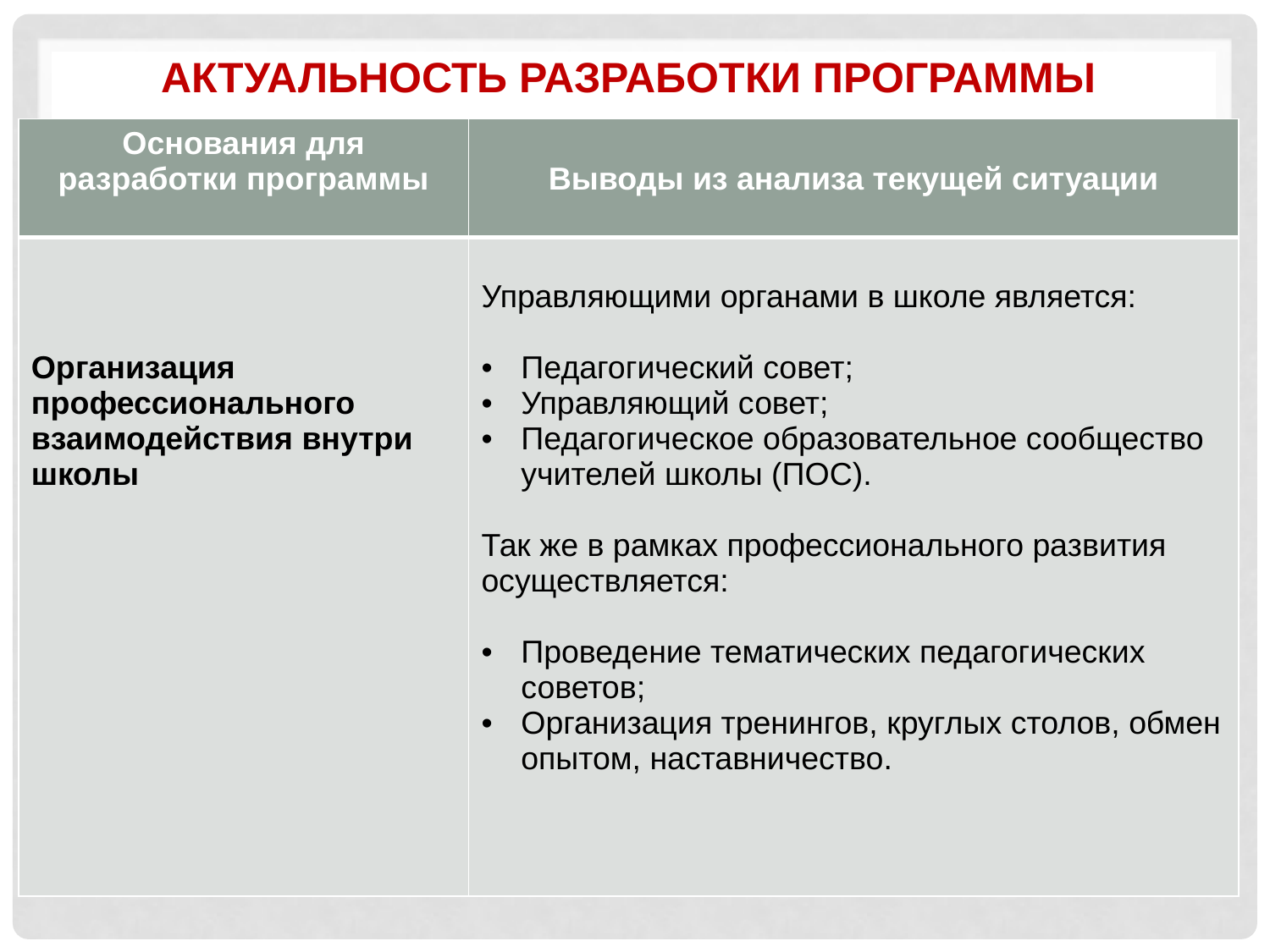

# Актуальность разработки программы
| Основания для разработки программы | Выводы из анализа текущей ситуации |
| --- | --- |
| Организация профессионального взаимодействия внутри школы | Управляющими органами в школе является: Педагогический совет; Управляющий совет; Педагогическое образовательное сообщество учителей школы (ПОС). Так же в рамках профессионального развития осуществляется: Проведение тематических педагогических советов; Организация тренингов, круглых столов, обмен опытом, наставничество. |